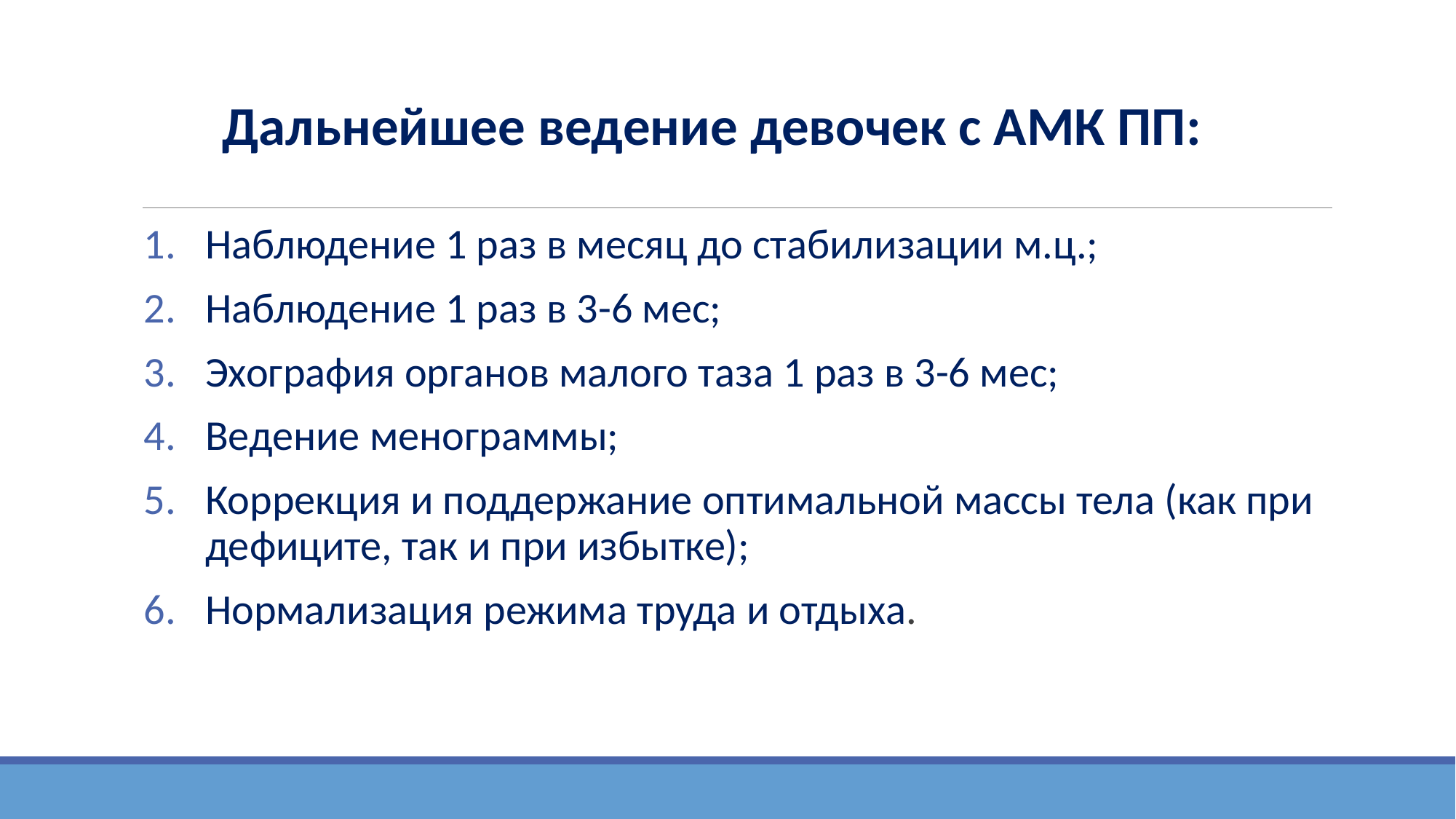

Дальнейшее ведение девочек с АМК ПП:
Наблюдение 1 раз в месяц до стабилизации м.ц.;
Наблюдение 1 раз в 3-6 мес;
Эхография органов малого таза 1 раз в 3-6 мес;
Ведение менограммы;
Коррекция и поддержание оптимальной массы тела (как при дефиците, так и при избытке);
Нормализация режима труда и отдыха.